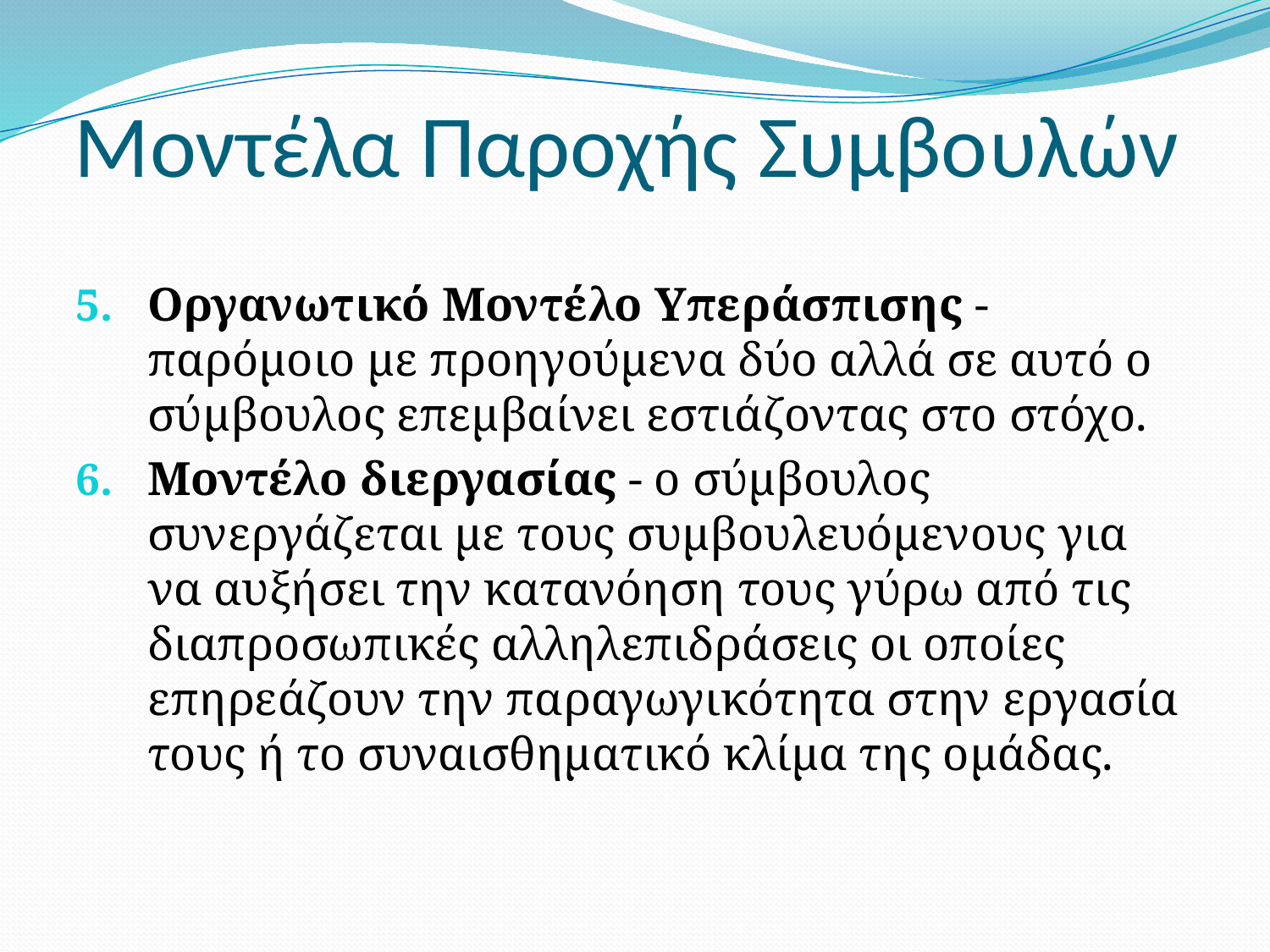

# Μοντέλα Παροχής Συμβουλών
Οργανωτικό Μοντέλο Υπεράσπισης - παρόμοιο με προηγούμενα δύο αλλά σε αυτό ο σύμβουλος επεμβαίνει εστιάζοντας στο στόχο.
Μοντέλο διεργασίας - ο σύμβουλος συνεργάζεται με τους συμβουλευόμενους για να αυξήσει την κατανόηση τους γύρω από τις διαπροσωπικές αλληλεπιδράσεις οι οποίες επηρεάζουν την παραγωγικότητα στην εργασία τους ή το συναισθηματικό κλίμα της ομάδας.